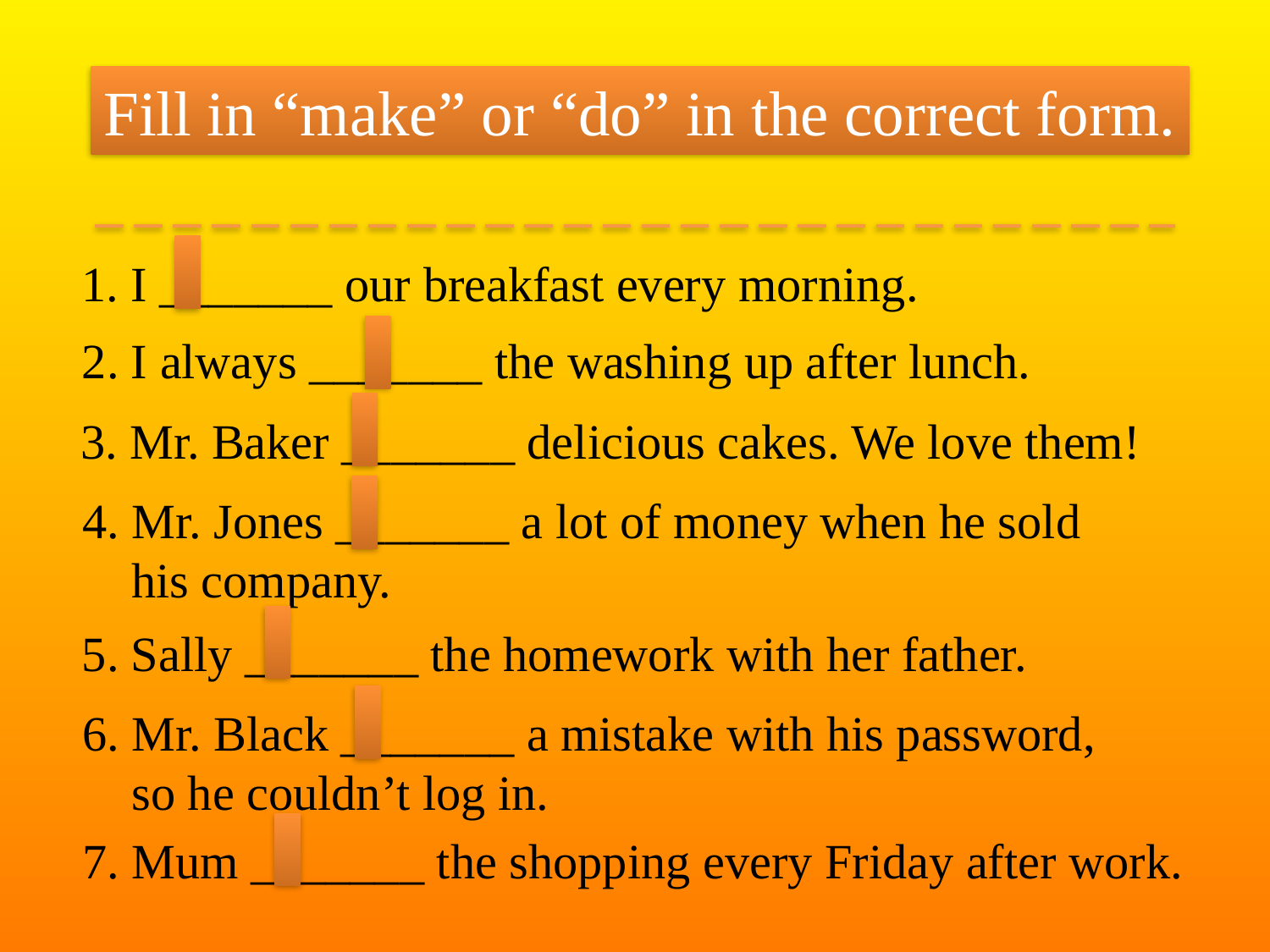

Fill in “make” or “do” in the correct form.

1. I _______ our breakfast every morning.

2. I always _______ the washing up after lunch.

3. Mr. Baker _______ delicious cakes. We love them!

4. Mr. Jones _______ a lot of money when he sold
    his company.

5. Sally _______ the homework with her father.

6. Mr. Black _______ a mistake with his password,
    so he couldn’t log in.

7. Mum _______ the shopping every Friday after work.